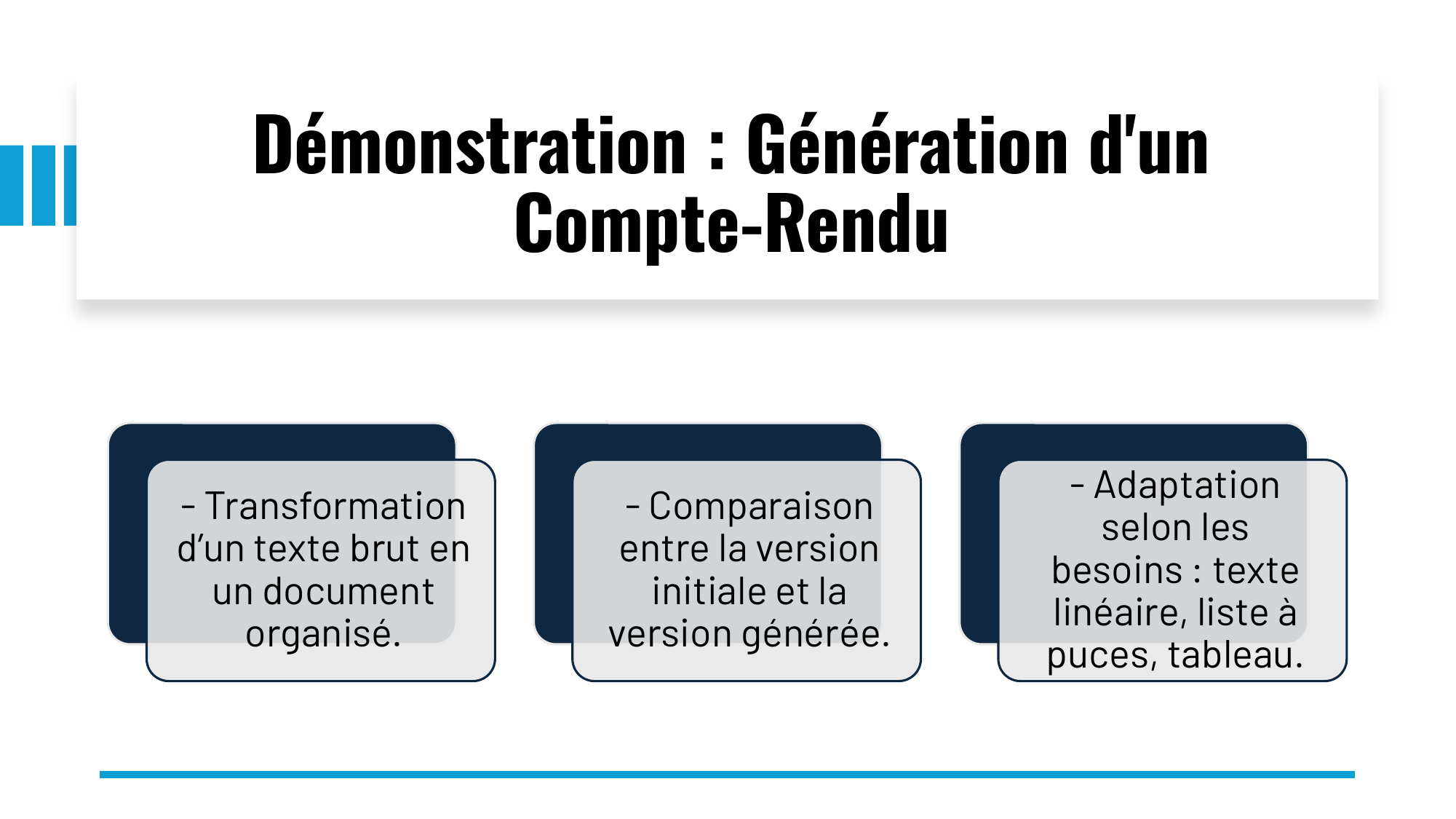

# Démonstration : Génération d'un Compte-Rendu

- Transformation d’un texte brut en un document organisé.
- Comparaison entre la version initiale et la version générée.
- Adaptation selon les besoins : texte linéaire, liste à puces, tableau.